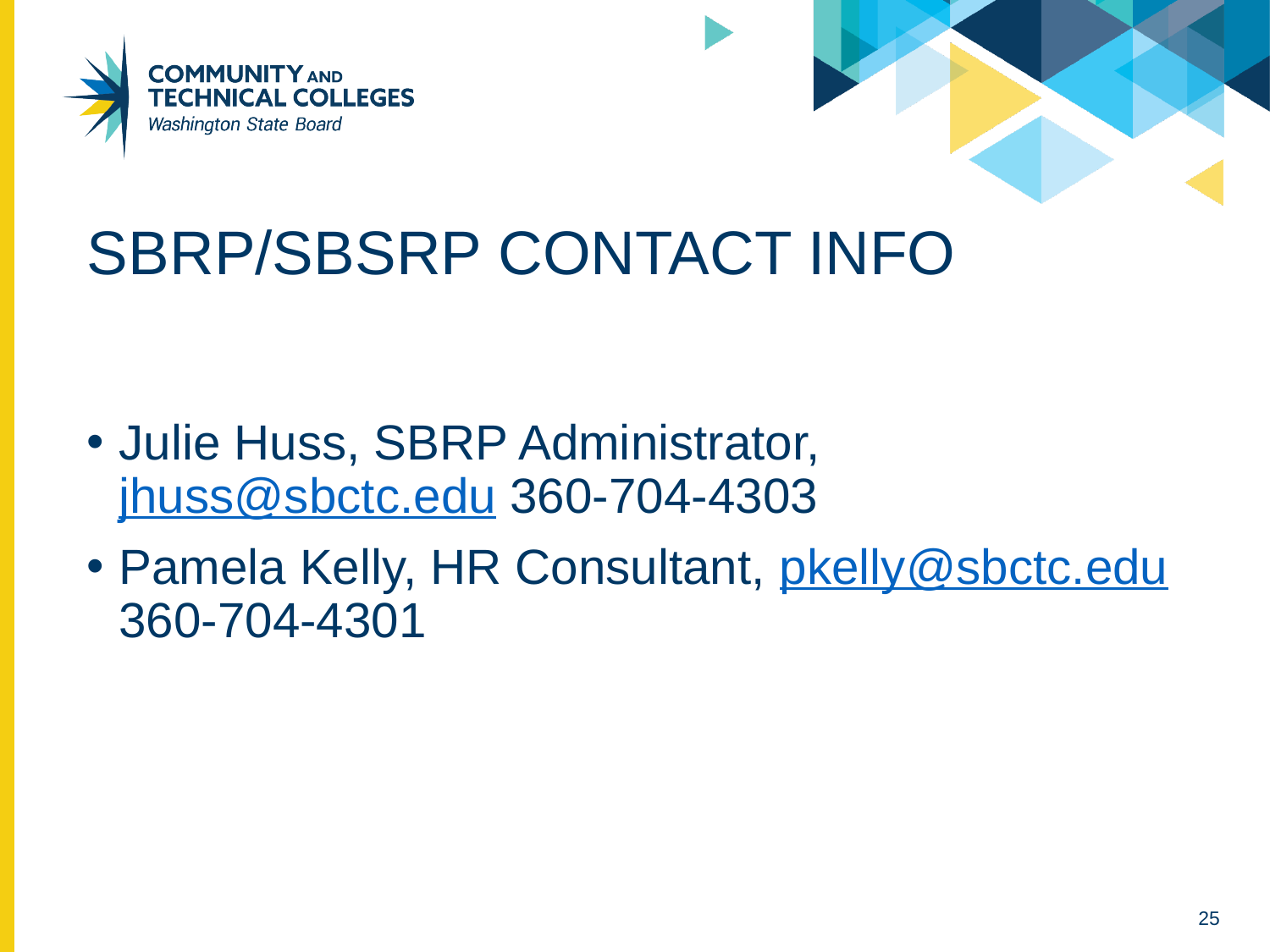

# SBRP/SBSRP Contact INFO
Julie Huss, SBRP Administrator, jhuss@sbctc.edu 360-704-4303
Pamela Kelly, HR Consultant, pkelly@sbctc.edu 360-704-4301

25